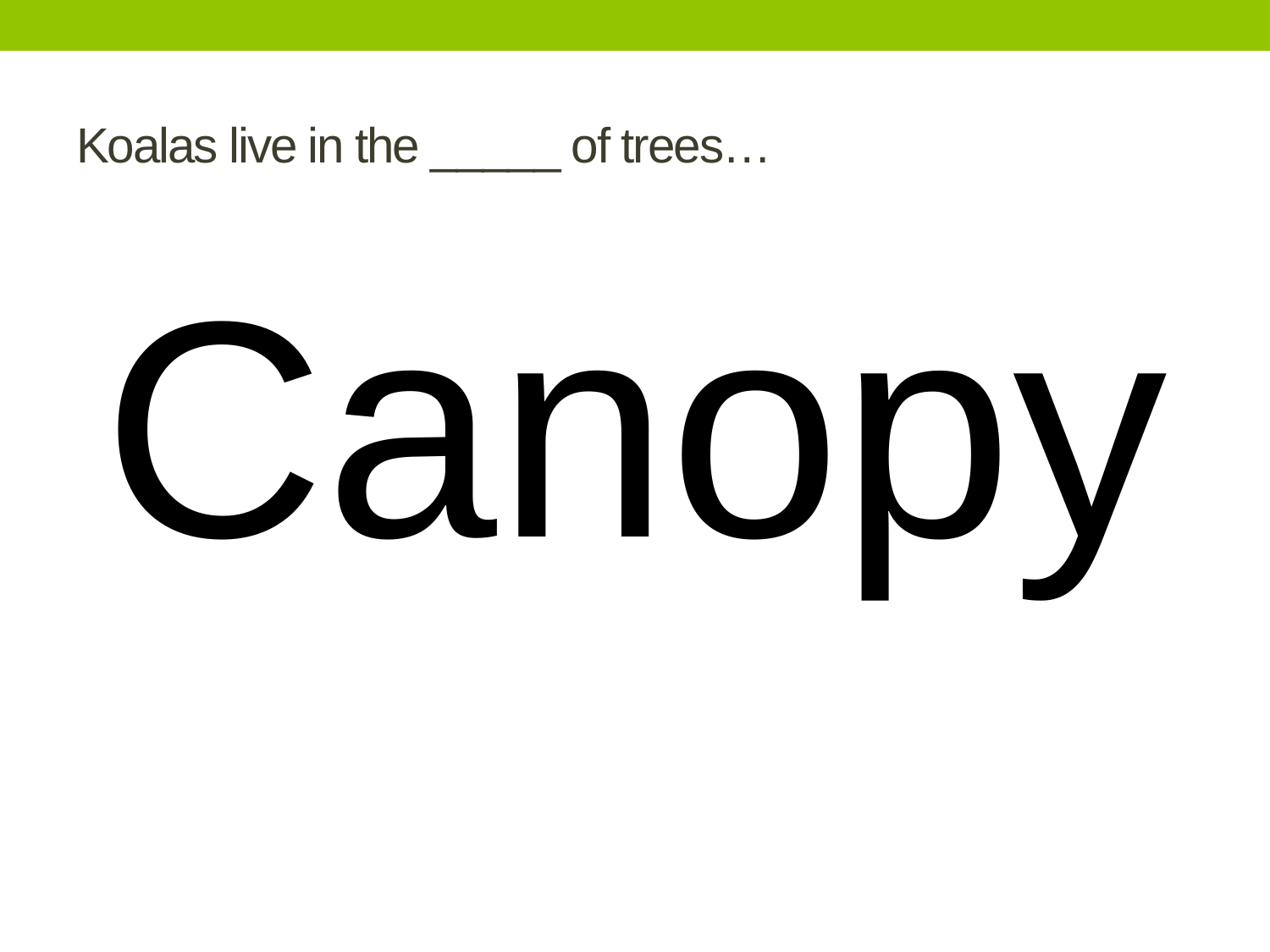

# Koalas live in the _____ of trees…
Canopy